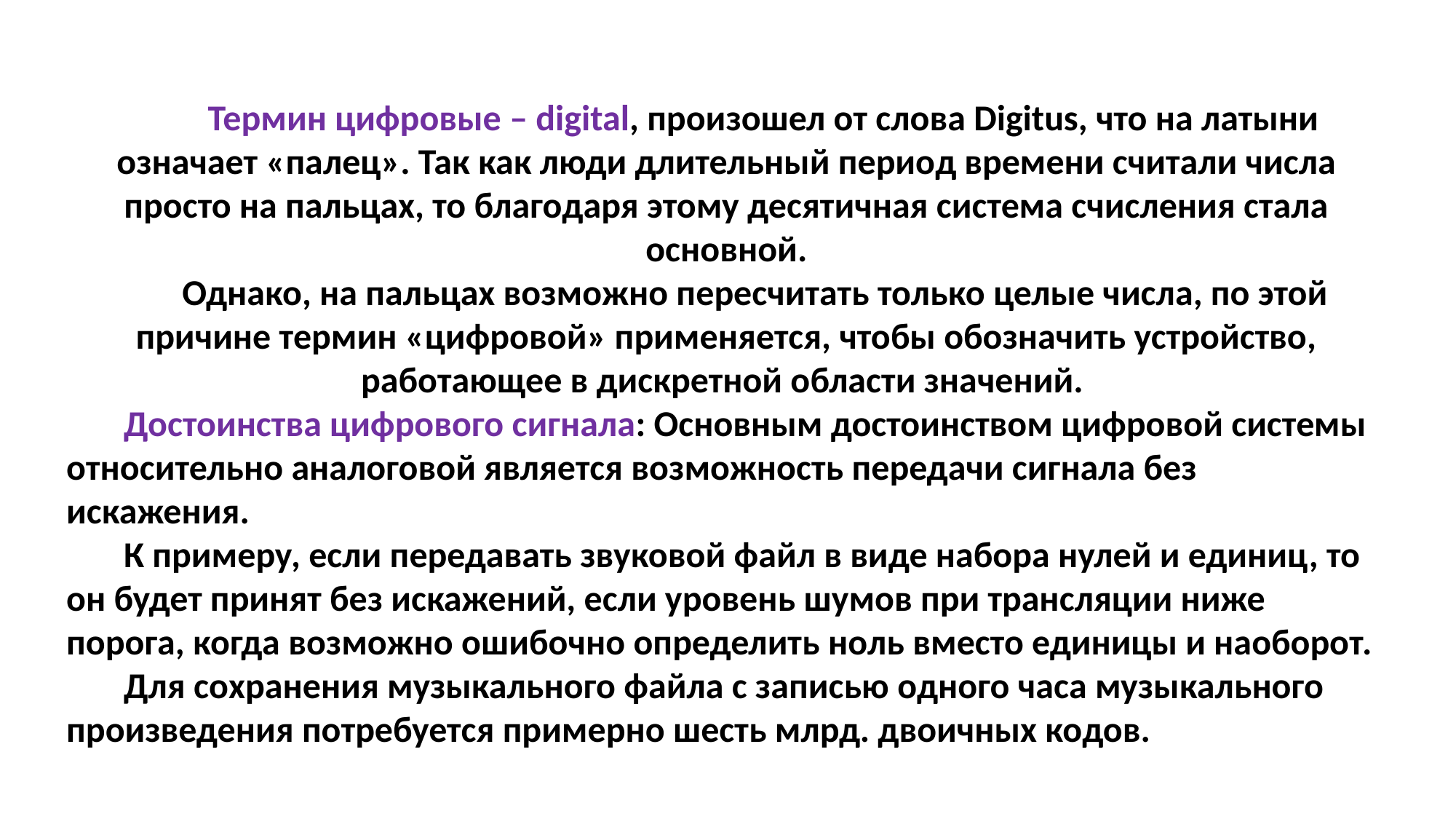

Термин цифровые – digital, произошел от слова Digitus, что на латыни означает «палец». Так как люди длительный период времени считали числа просто на пальцах, то благодаря этому десятичная система счисления стала основной.
       Однако, на пальцах возможно пересчитать только целые числа, по этой причине термин «цифровой» применяется, чтобы обозначить устройство, работающее в дискретной области значений.
       Достоинства цифрового сигнала: Основным достоинством цифровой системы относительно аналоговой является возможность передачи сигнала без искажения.
       К примеру, если передавать звуковой файл в виде набора нулей и единиц, то он будет принят без искажений, если уровень шумов при трансляции ниже порога, когда возможно ошибочно определить ноль вместо единицы и наоборот.
       Для сохранения музыкального файла с записью одного часа музыкального произведения потребуется примерно шесть млрд. двоичных кодов.